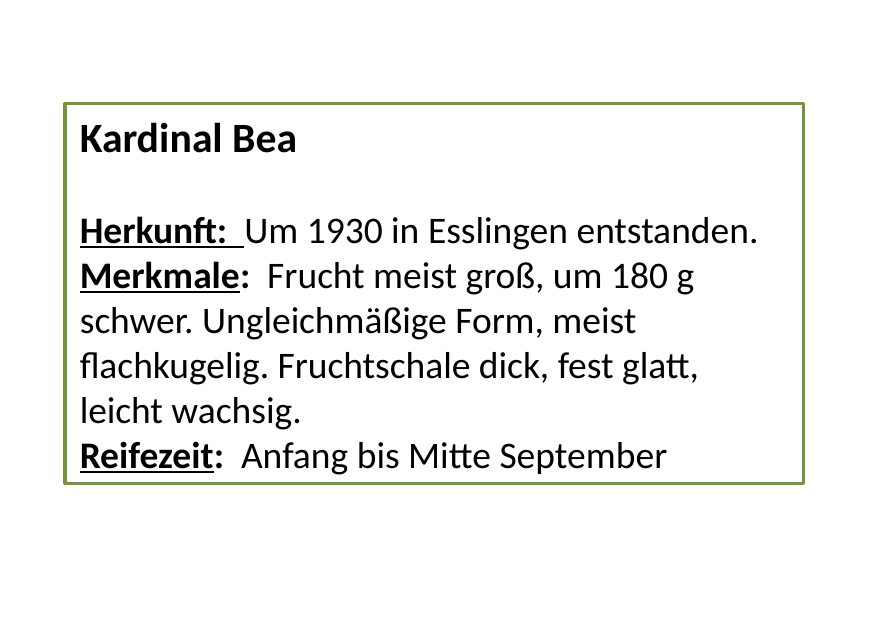

Kardinal Bea

Herkunft:  Um 1930 in Esslingen entstanden.
Merkmale:  Frucht meist groß, um 180 g schwer. Ungleichmäßige Form, meist flachkugelig. Fruchtschale dick, fest glatt, leicht wachsig.
Reifezeit:  Anfang bis Mitte September